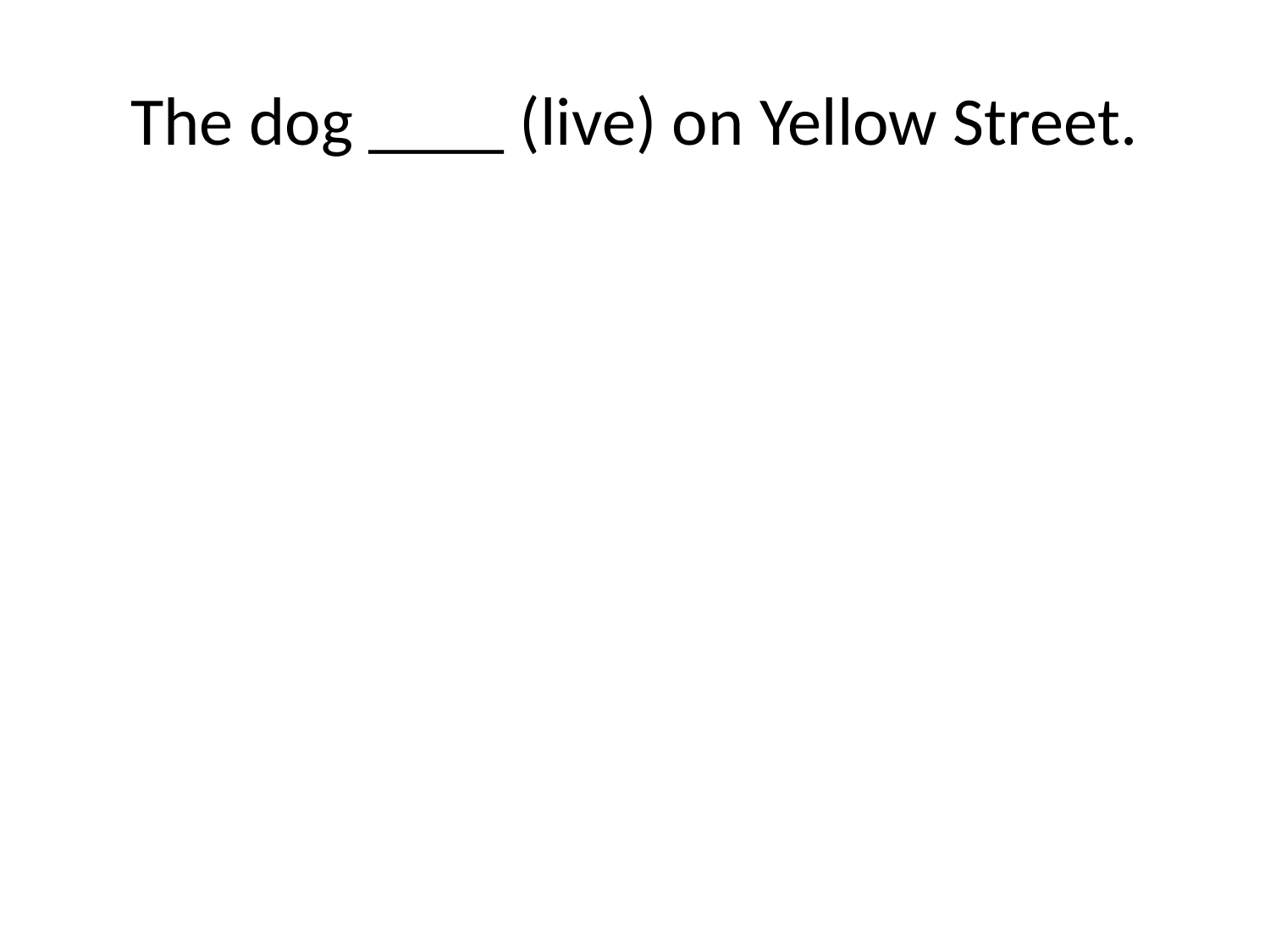

# The dog ____ (live) on Yellow Street.